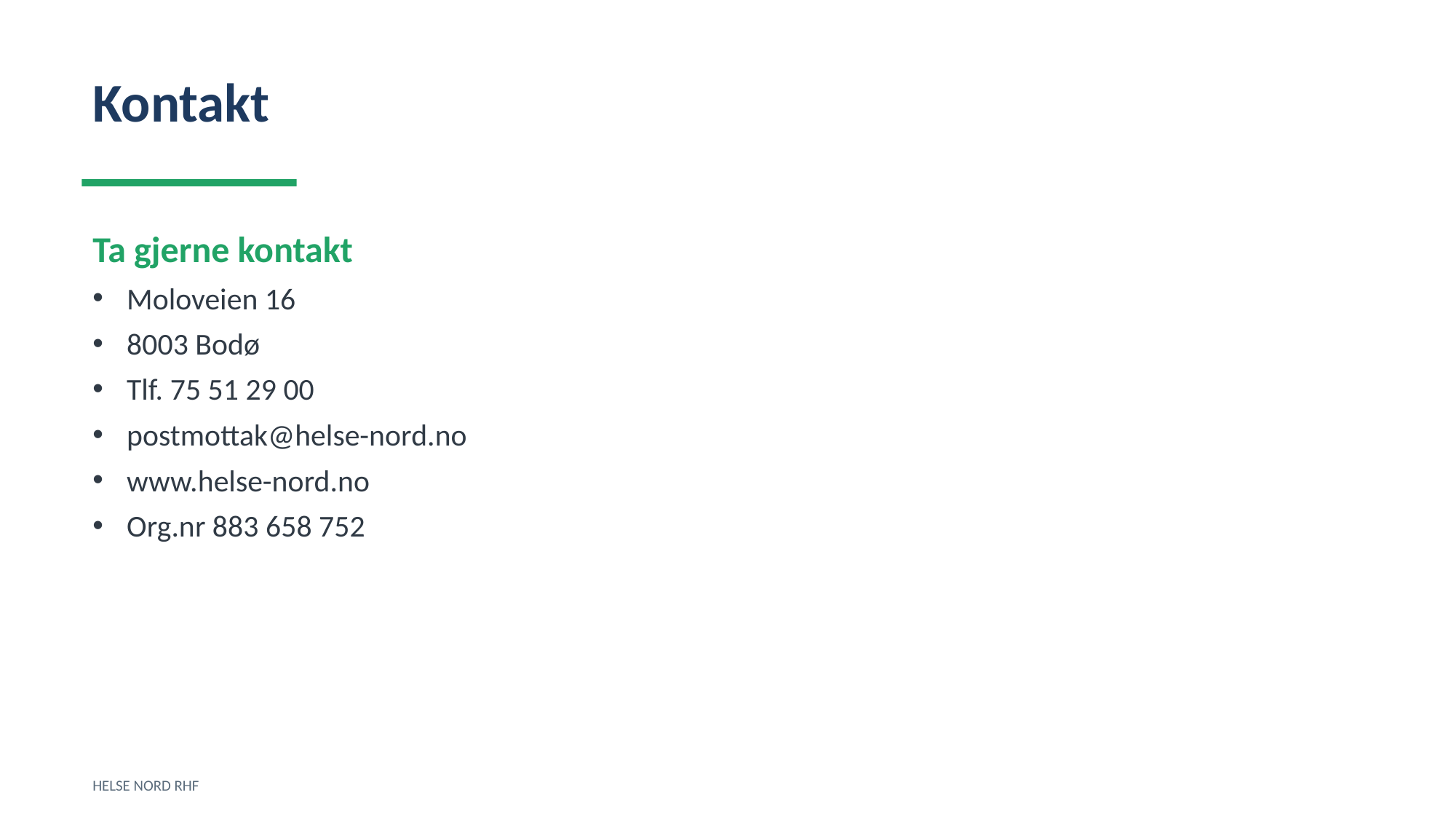

Kontakt

Ta gjerne kontakt
Moloveien 16
8003 Bodø
Tlf. 75 51 29 00
postmottak@helse-nord.no
www.helse-nord.no
Org.nr 883 658 752
HELSE NORD RHF